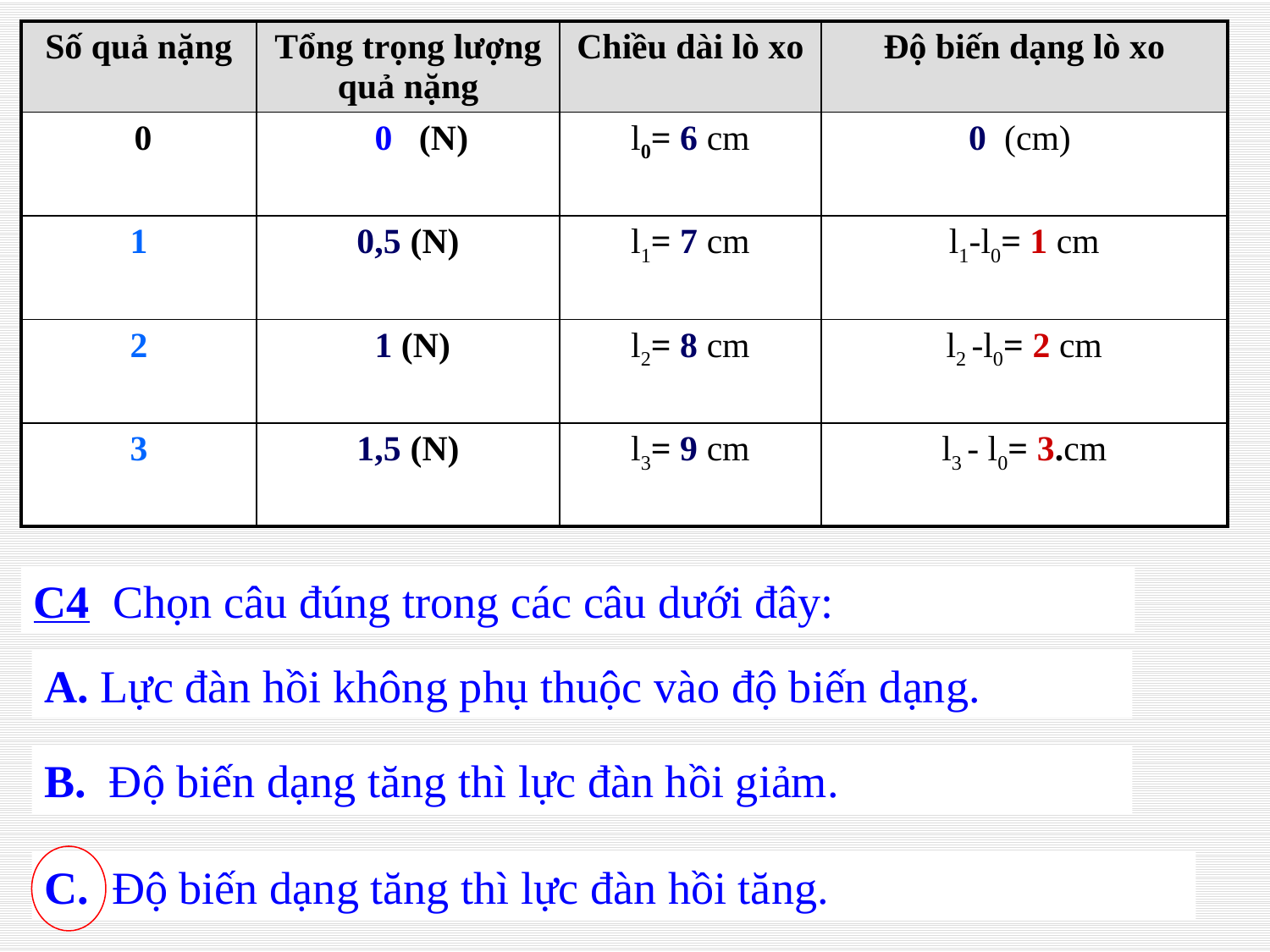

| Số quả nặng | Tổng trọng lượng quả nặng | Chiều dài lò xo | Độ biến dạng lò xo |
| --- | --- | --- | --- |
| 0 | 0 (N) | l0= 6 cm | 0 (cm) |
| 1 | 0,5 (N) | l1= 7 cm | l1-l0= 1 cm |
| 2 | 1 (N) | l2= 8 cm | l2 -l0= 2 cm |
| 3 | 1,5 (N) | l3= 9 cm | l3 - l0= 3.cm |
C4  Chọn câu đúng trong các câu dưới đây:
A. Lực đàn hồi không phụ thuộc vào độ biến dạng.
B.  Độ biến dạng tăng thì lực đàn hồi giảm.

C.  Độ biến dạng tăng thì lực đàn hồi tăng.